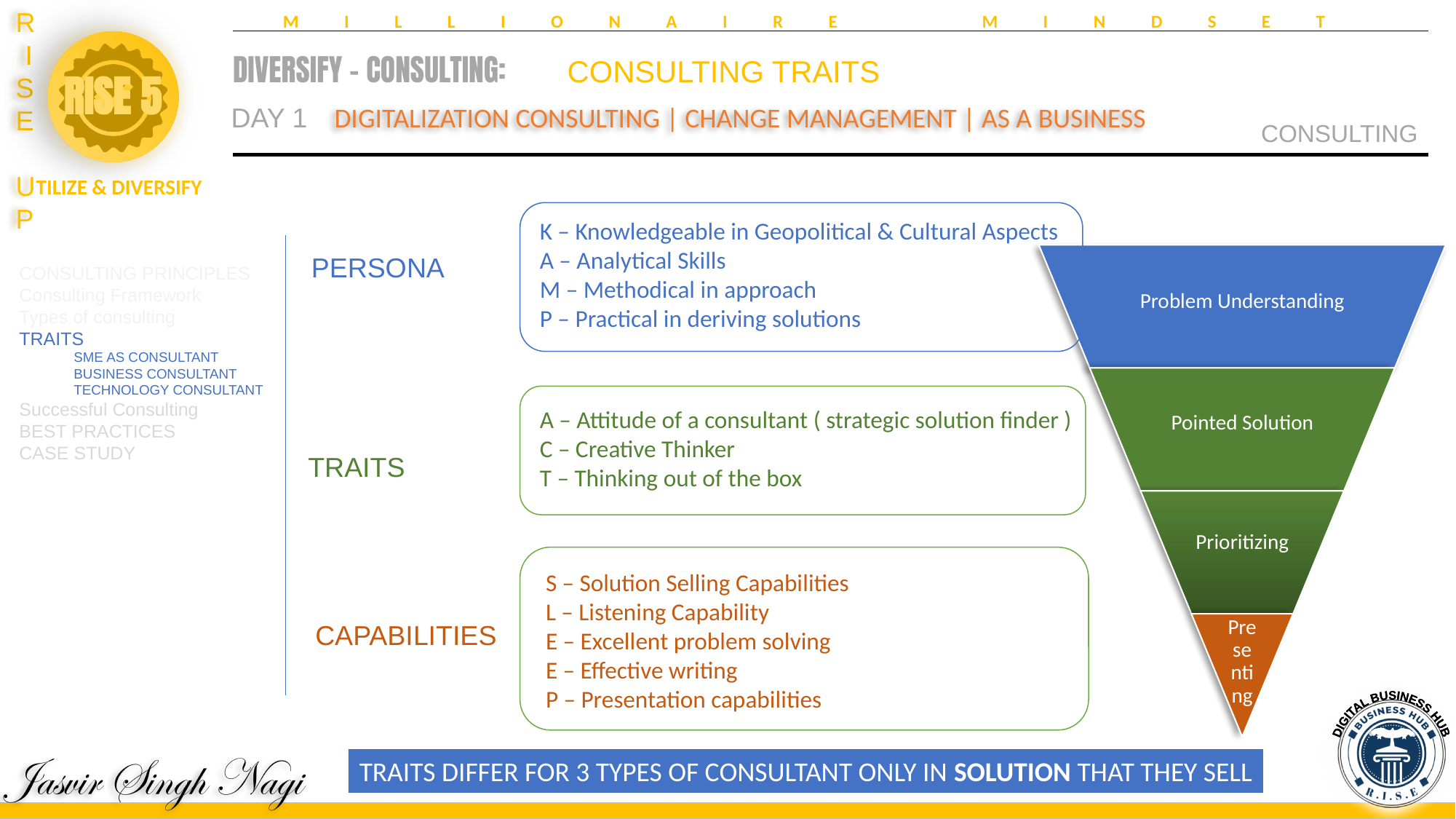

MILLIONAIRE  MINDSET
DIVERSIFY - CONSULTING:	 CONSULTING TRAITS

CONSULTING
DAY 1
DIGITALIZATION CONSULTING | CHANGE MANAGEMENT | AS A BUSINESS

K – Knowledgeable in Geopolitical & Cultural Aspects
A – Analytical Skills
M – Methodical in approach
P – Practical in deriving solutions
PERSONA
Problem Understanding
Pointed Solution
Prioritizing
Presenting
CONSULTING PRINCIPLES
Consulting Framework
Types of consulting
TRAITS
SME AS CONSULTANT
BUSINESS CONSULTANT
TECHNOLOGY CONSULTANT
Successful Consulting
BEST PRACTICES
CASE STUDY

A – Attitude of a consultant ( strategic solution finder )
C – Creative Thinker
T – Thinking out of the box
TRAITS

S – Solution Selling Capabilities
L – Listening Capability
E – Excellent problem solving
E – Effective writing
P – Presentation capabilities
CAPABILITIES
DIGITAL BUSINESS HUB
TRAITS DIFFER FOR 3 TYPES OF CONSULTANT ONLY IN SOLUTION THAT THEY SELL